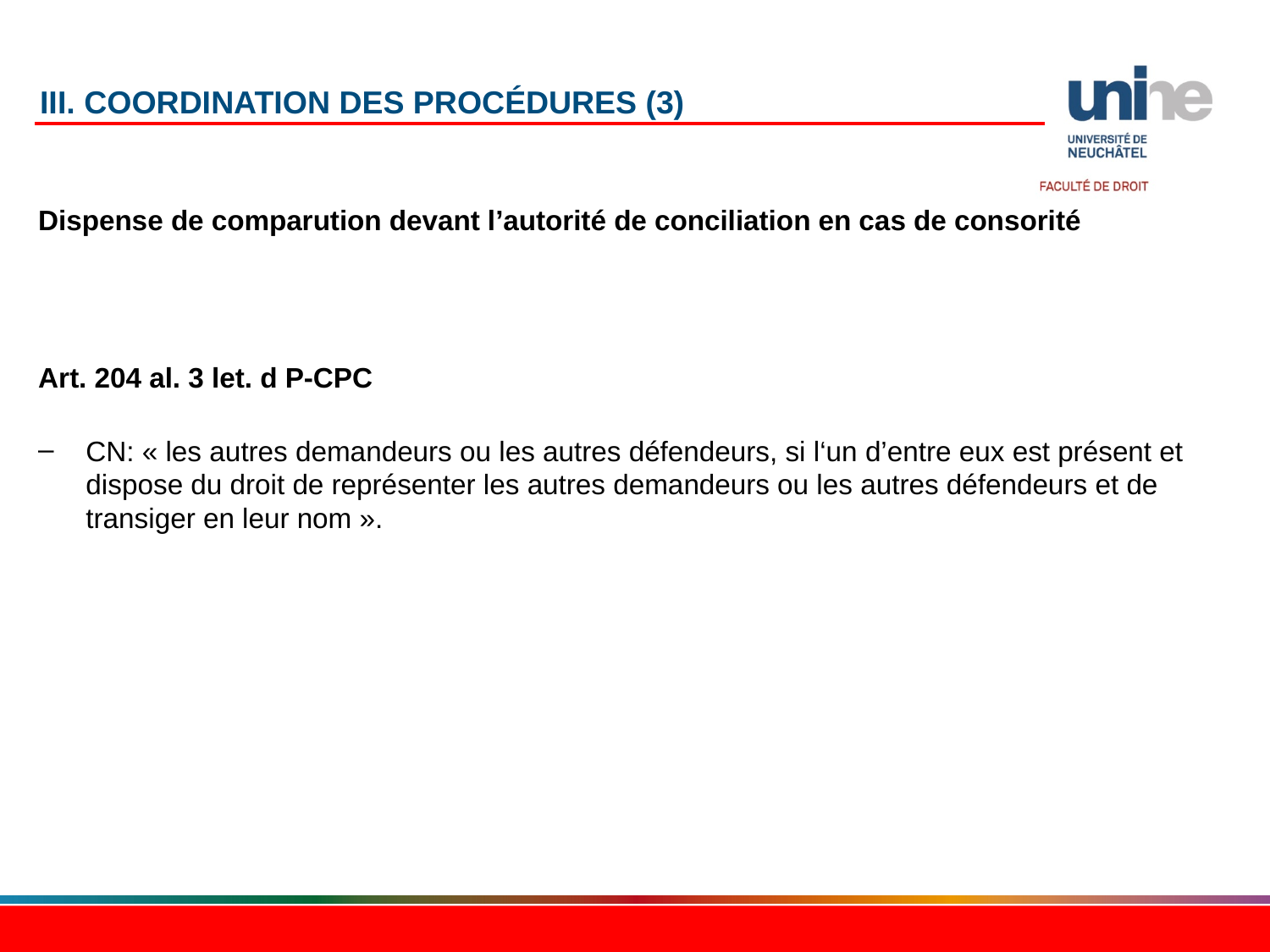

# III. Coordination des procédures (3)

Dispense de comparution devant l’autorité de conciliation en cas de consorité

Art. 204 al. 3 let. d P-CPC
CN: « les autres demandeurs ou les autres défendeurs, si l‘un d’entre eux est présent et dispose du droit de représenter les autres demandeurs ou les autres défendeurs et de transiger en leur nom ».